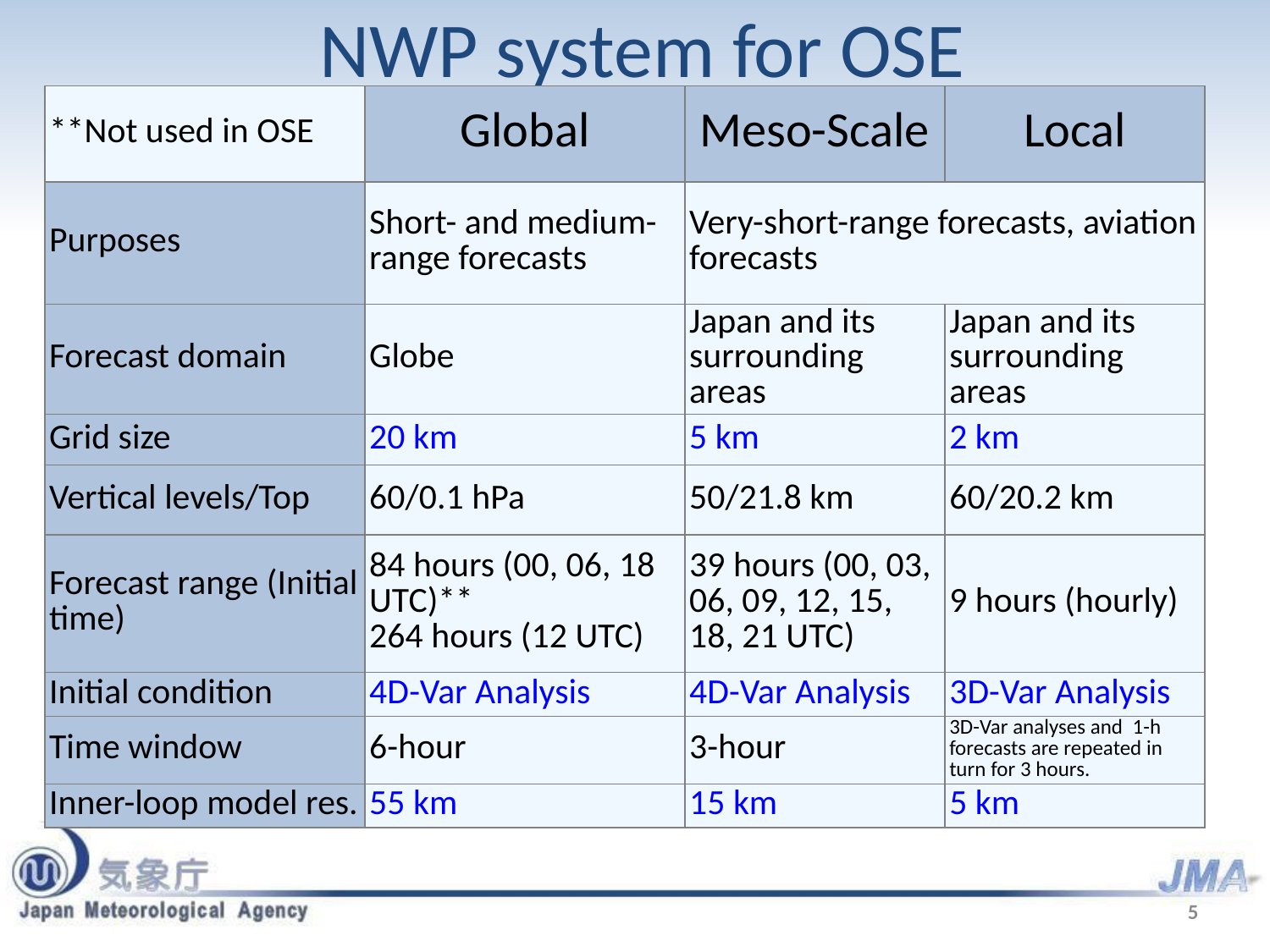

# NWP system for OSE
| \*\*Not used in OSE | Global | Meso-Scale | Local |
| --- | --- | --- | --- |
| Purposes | Short- and medium-range forecasts | Very-short-range forecasts, aviation forecasts |  |
| Forecast domain | Globe | Japan and its surrounding areas | Japan and its surrounding areas |
| Grid size | 20 km | 5 km | 2 km |
| Vertical levels/Top | 60/0.1 hPa | 50/21.8 km | 60/20.2 km |
| Forecast range (Initial time) | 84 hours (00, 06, 18 UTC)\*\* 264 hours (12 UTC) | 39 hours (00, 03, 06, 09, 12, 15, 18, 21 UTC) | 9 hours (hourly) |
| Initial condition | 4D-Var Analysis | 4D-Var Analysis | 3D-Var Analysis |
| Time window | 6-hour | 3-hour | 3D-Var analyses and 1-h forecasts are repeated in turn for 3 hours. |
| Inner-loop model res. | 55 km | 15 km | 5 km |
5